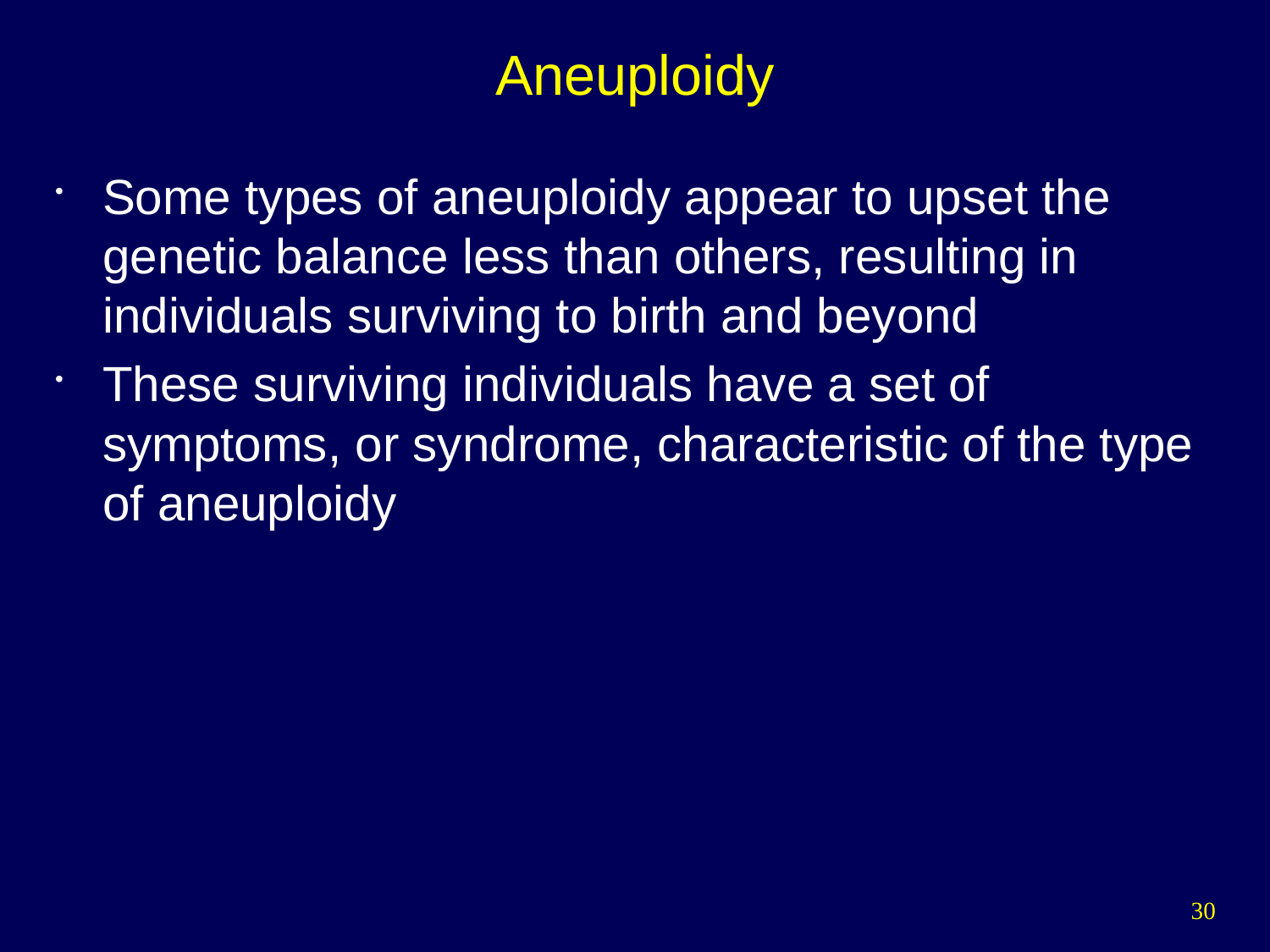

# Aneuploidy
Some types of aneuploidy appear to upset the genetic balance less than others, resulting in individuals surviving to birth and beyond
These surviving individuals have a set of symptoms, or syndrome, characteristic of the type of aneuploidy